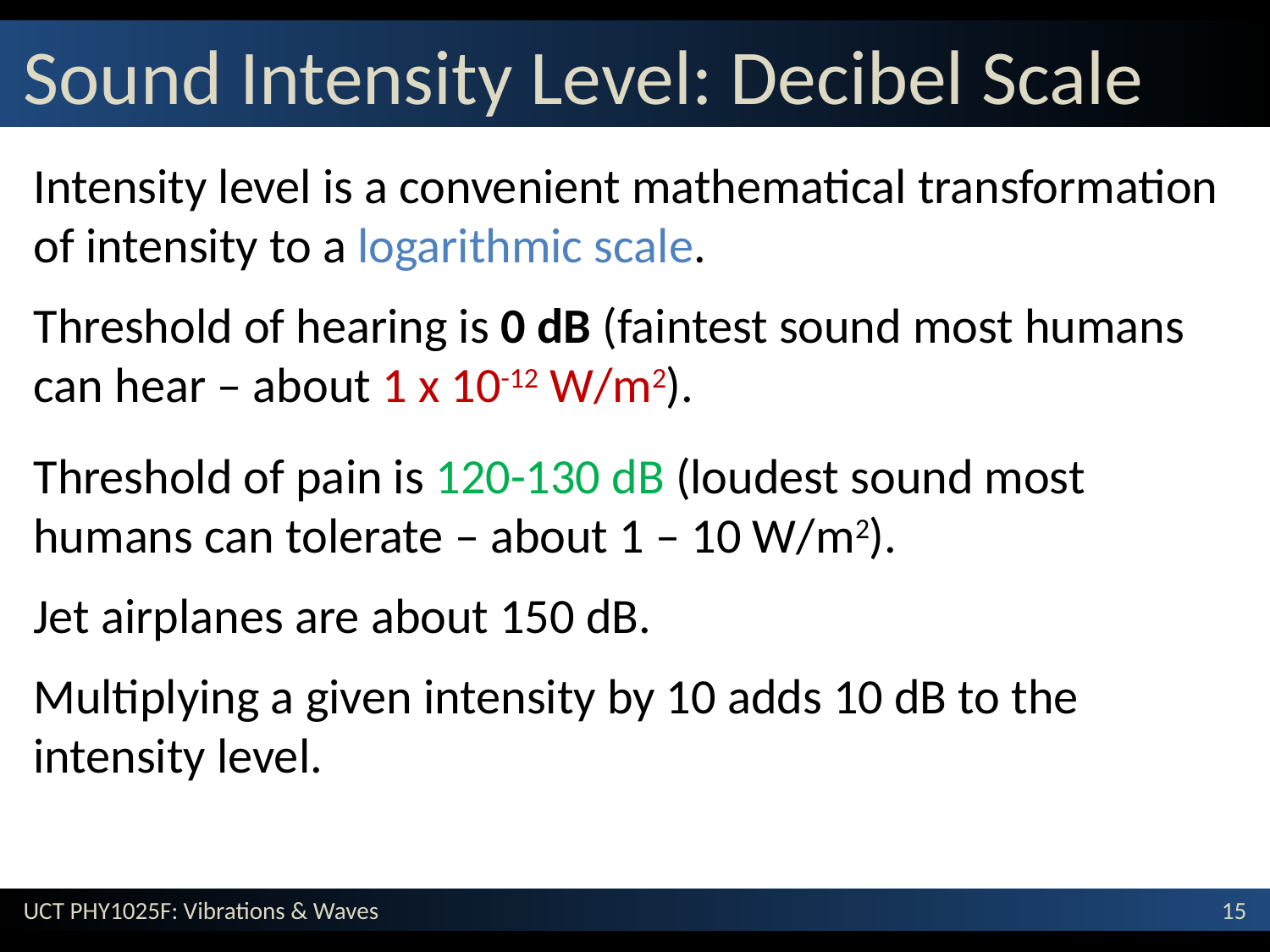

# Sound Intensity Level: Decibel Scale
Intensity level is a convenient mathematical transformation of intensity to a logarithmic scale.
Threshold of hearing is 0 dB (faintest sound most humans can hear – about 1 x 10-12 W/m2).
Threshold of pain is 120-130 dB (loudest sound most humans can tolerate – about 1 – 10 W/m2).
Jet airplanes are about 150 dB.
Multiplying a given intensity by 10 adds 10 dB to the intensity level.